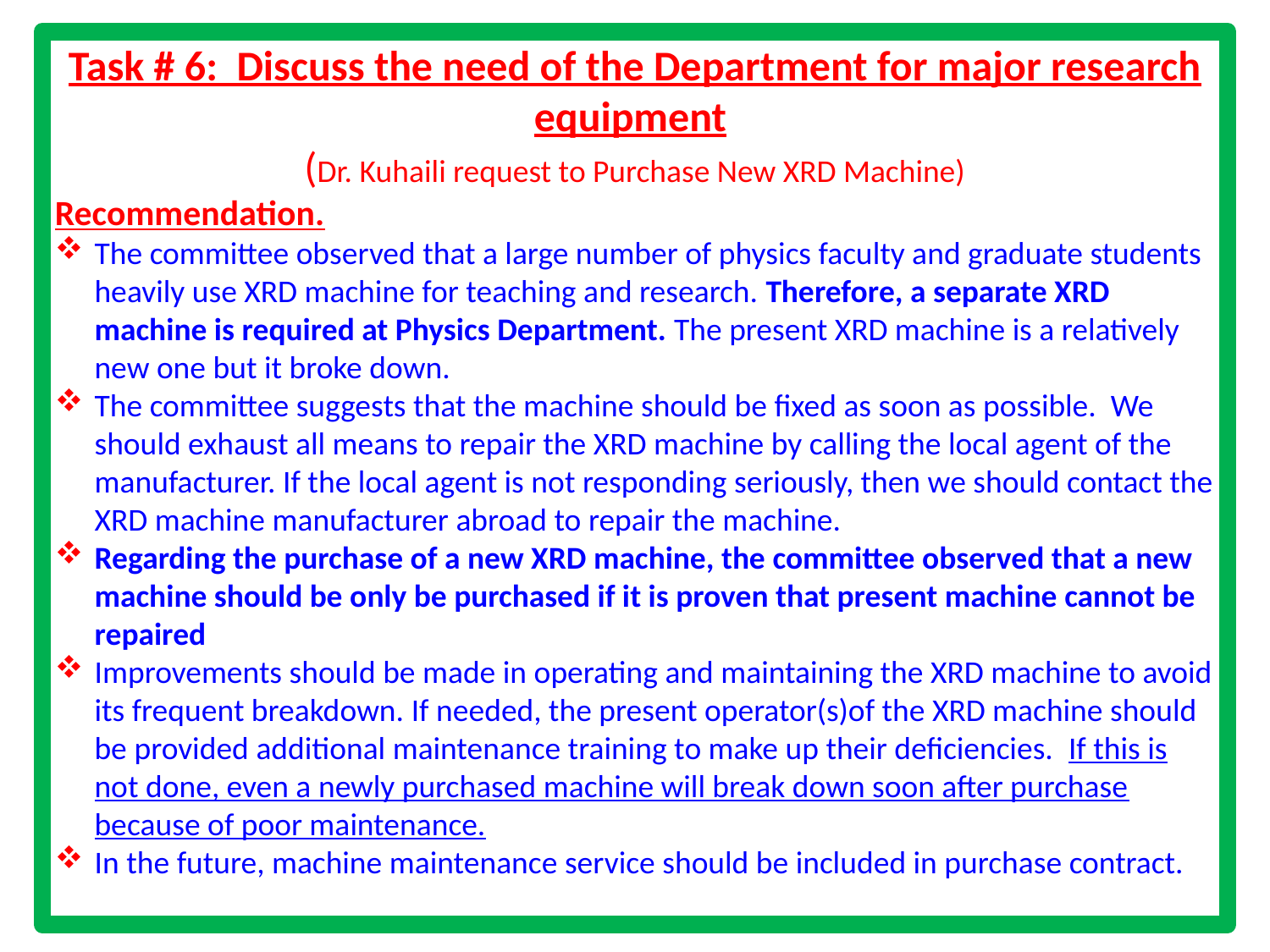

Task # 6:  Discuss the need of the Department for major research equipment
(Dr. Kuhaili request to Purchase New XRD Machine)
Recommendation.
The committee observed that a large number of physics faculty and graduate students heavily use XRD machine for teaching and research. Therefore, a separate XRD machine is required at Physics Department. The present XRD machine is a relatively new one but it broke down.
The committee suggests that the machine should be fixed as soon as possible.  We should exhaust all means to repair the XRD machine by calling the local agent of the manufacturer. If the local agent is not responding seriously, then we should contact the XRD machine manufacturer abroad to repair the machine.
Regarding the purchase of a new XRD machine, the committee observed that a new machine should be only be purchased if it is proven that present machine cannot be repaired
Improvements should be made in operating and maintaining the XRD machine to avoid its frequent breakdown. If needed, the present operator(s)of the XRD machine should be provided additional maintenance training to make up their deficiencies.  If this is not done, even a newly purchased machine will break down soon after purchase because of poor maintenance.
In the future, machine maintenance service should be included in purchase contract.